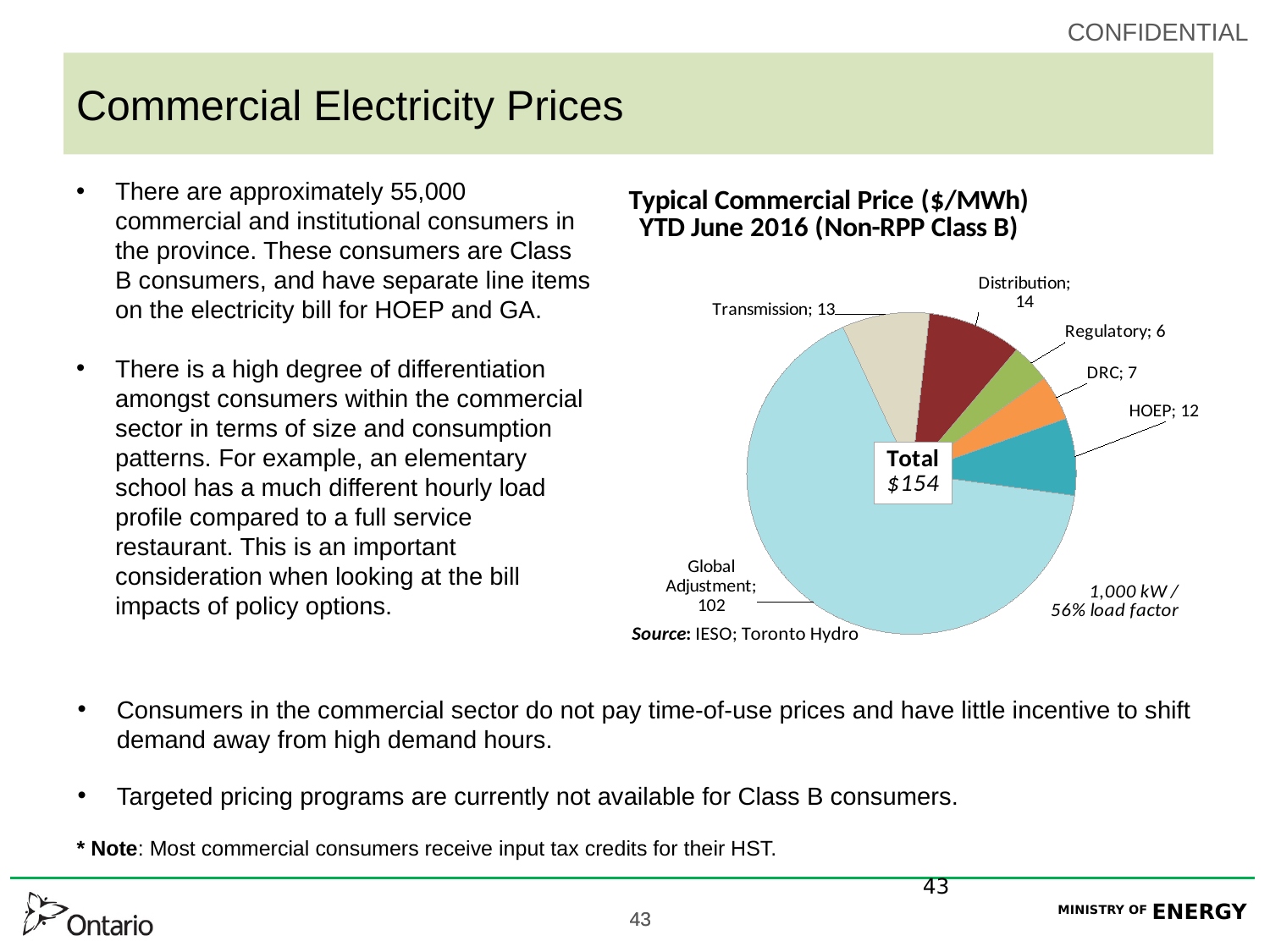

# Commercial Electricity Prices
There are approximately 55,000 commercial and institutional consumers in the province. These consumers are Class B consumers, and have separate line items on the electricity bill for HOEP and GA.

There is a high degree of differentiation amongst consumers within the commercial sector in terms of size and consumption patterns. For example, an elementary school has a much different hourly load profile compared to a full service restaurant. This is an important consideration when looking at the bill impacts of policy options.

### Chart: Typical Commercial Price ($/MWh)
YTD June 2016 (Non-RPP Class B)

| Category |  |
|---|---|
| HOEP | 11.97 |
| Global Adjustment | 101.7766666666667 |
| Transmission | 13.24007936507936 |
| Distribution | 14.27728174603174 |
| Regulatory | 6.00062003968254 |
| DRC | 7.0 |
Consumers in the commercial sector do not pay time-of-use prices and have little incentive to shift demand away from high demand hours.

Targeted pricing programs are currently not available for Class B consumers.

* Note: Most commercial consumers receive input tax credits for their HST.
43